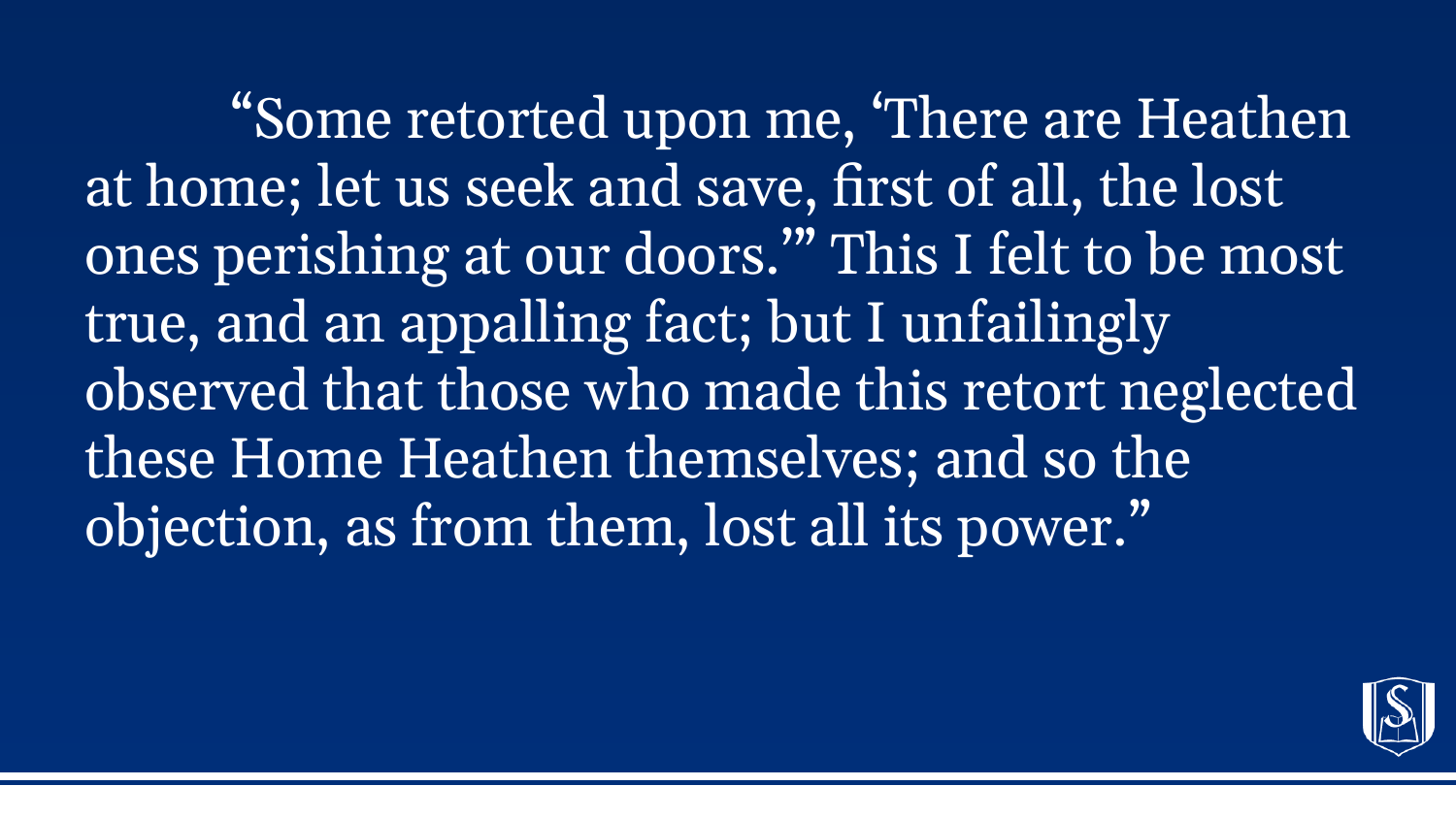

# “Some retorted upon me, ‘There are Heathen at home; let us seek and save, first of all, the lost ones perishing at our doors.’” This I felt to be most true, and an appalling fact; but I unfailingly observed that those who made this retort neglected these Home Heathen themselves; and so the objection, as from them, lost all its power.”